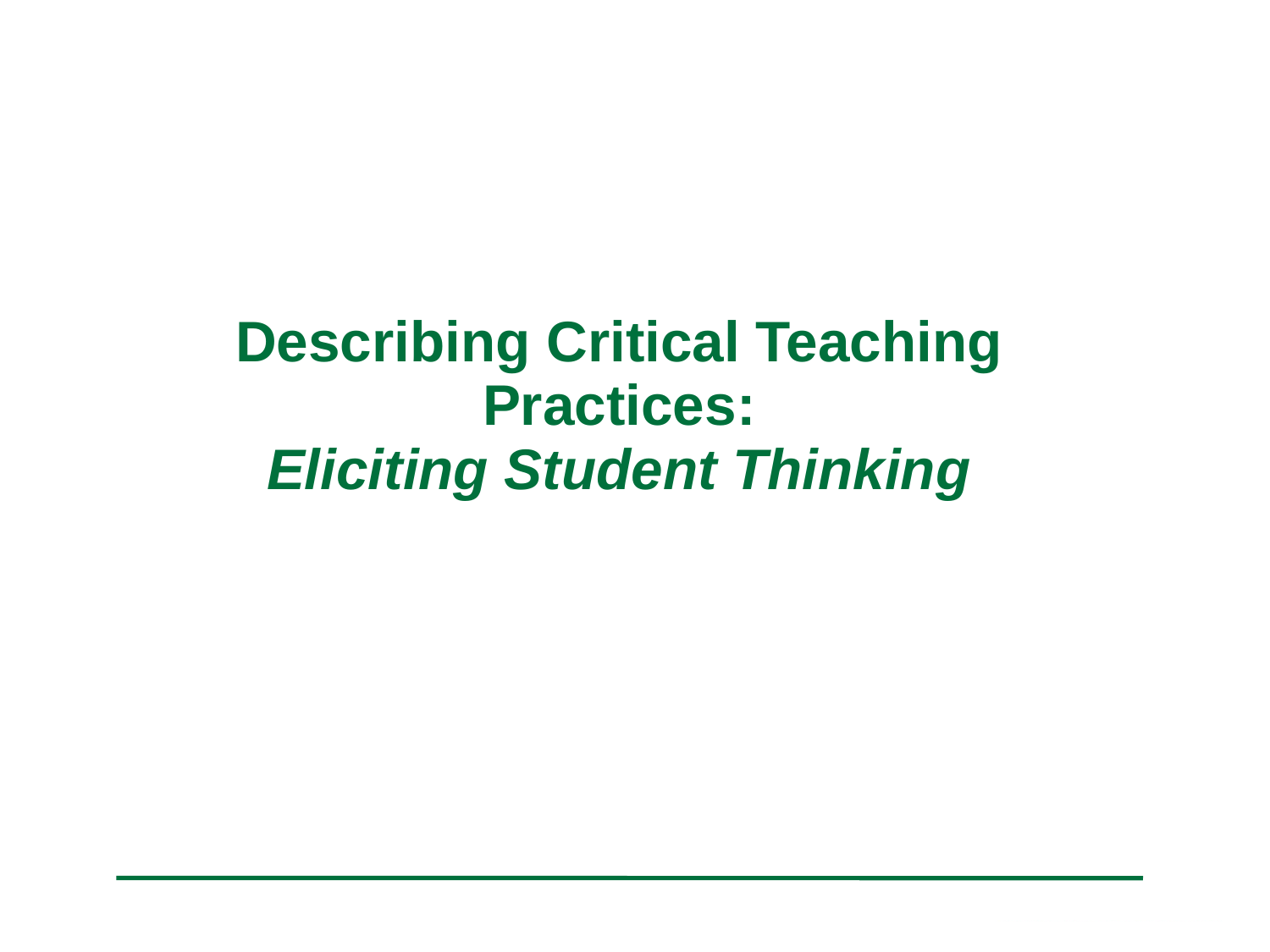

# Describing Critical Teaching Practices: Eliciting Student Thinking